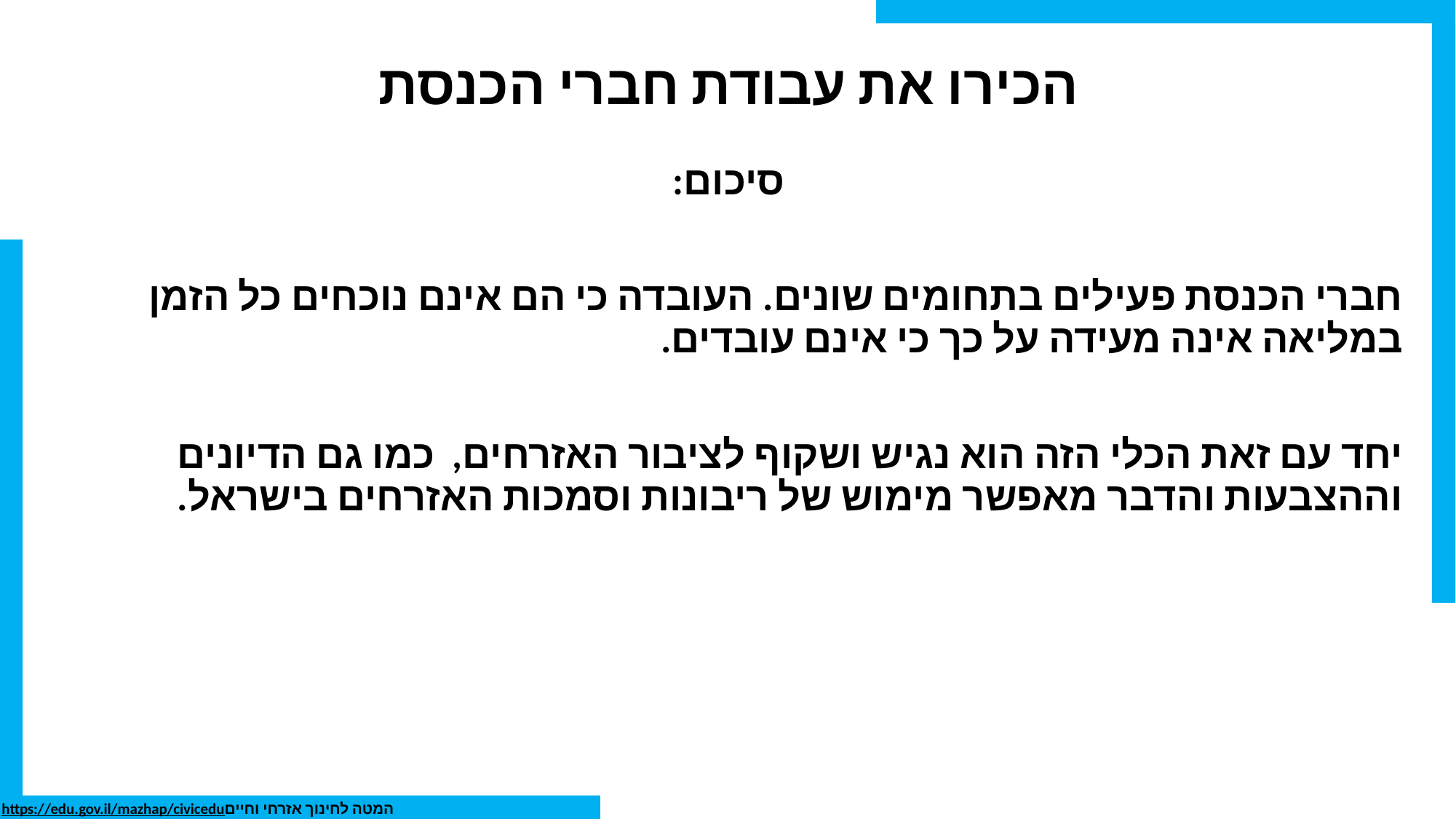

# הכירו את עבודת חברי הכנסת
סיכום:

חברי הכנסת פעילים בתחומים שונים. העובדה כי הם אינם נוכחים כל הזמן במליאה אינה מעידה על כך כי אינם עובדים.

יחד עם זאת הכלי הזה הוא נגיש ושקוף לציבור האזרחים,  כמו גם הדיונים וההצבעות והדבר מאפשר מימוש של ריבונות וסמכות האזרחים בישראל.